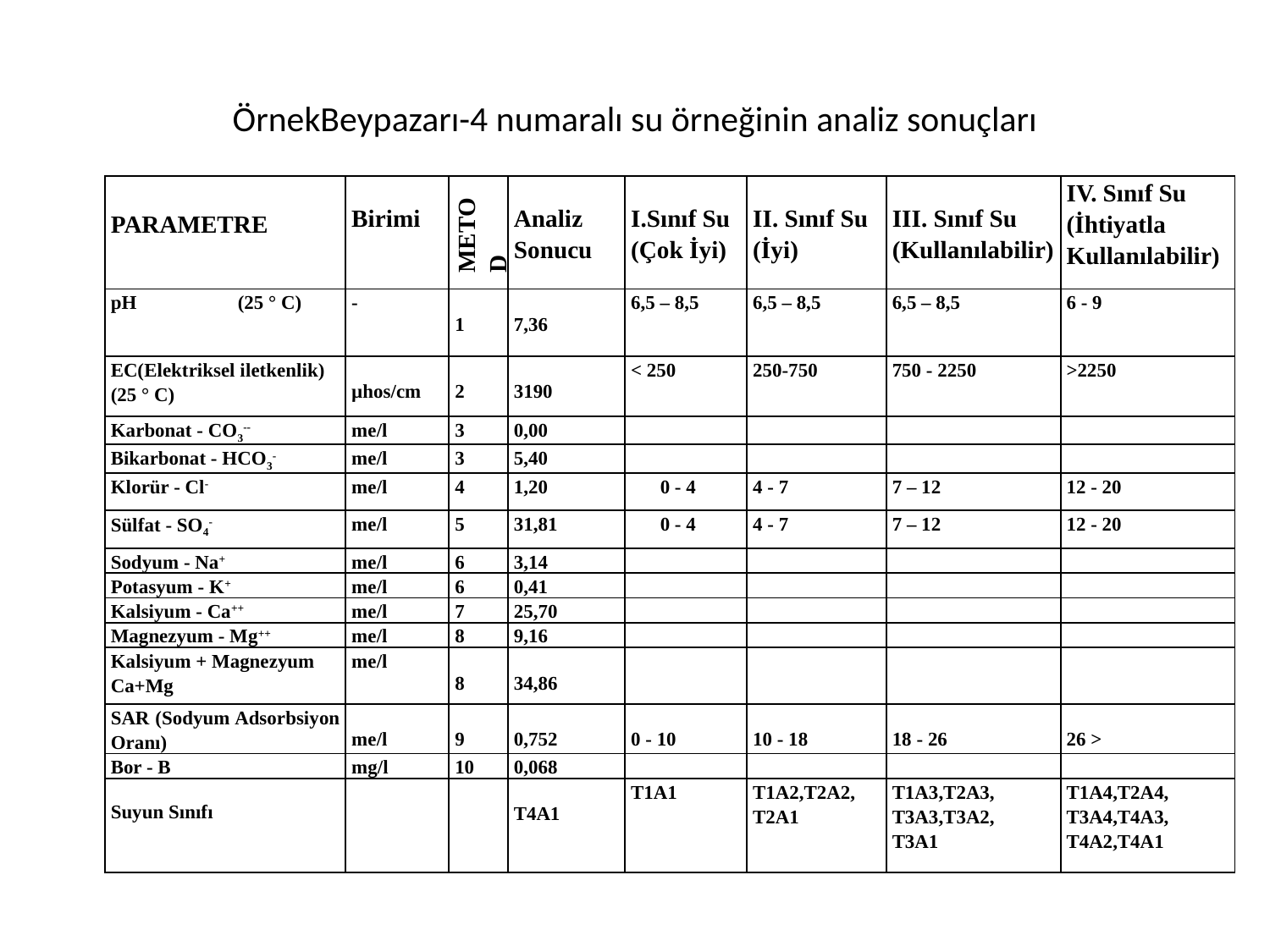

# ÖrnekBeypazarı-4 numaralı su örneğinin analiz sonuçları
| PARAMETRE | Birimi | METOD | Analiz Sonucu | I.Sınıf Su (Çok İyi) | II. Sınıf Su (İyi) | III. Sınıf Su (Kullanılabilir) | IV. Sınıf Su (İhtiyatla Kullanılabilir) |
| --- | --- | --- | --- | --- | --- | --- | --- |
| pH (25 ° C) | - | 1 | 7,36 | 6,5 – 8,5 | 6,5 – 8,5 | 6,5 – 8,5 | 6 - 9 |
| EC(Elektriksel iletkenlik) (25 ° C) | µhos/cm | 2 | 3190 | < 250 | 250-750 | 750 - 2250 | >2250 |
| Karbonat - CO3-- | me/l | 3 | 0,00 |  |  |  |  |
| Bikarbonat - HCO3- | me/l | 3 | 5,40 |  |  |  |  |
| Klorür - Cl- | me/l | 4 | 1,20 | 0 - 4 | 4 - 7 | 7 – 12 | 12 - 20 |
| Sülfat - SO4- | me/l | 5 | 31,81 | 0 - 4 | 4 - 7 | 7 – 12 | 12 - 20 |
| Sodyum - Na+ | me/l | 6 | 3,14 |  |  |  |  |
| Potasyum - K+ | me/l | 6 | 0,41 |  |  |  |  |
| Kalsiyum - Ca++ | me/l | 7 | 25,70 |  |  |  |  |
| Magnezyum - Mg++ | me/l | 8 | 9,16 |  |  |  |  |
| Kalsiyum + Magnezyum Ca+Mg | me/l | 8 | 34,86 |  |  |  |  |
| SAR (Sodyum Adsorbsiyon Oranı) | me/l | 9 | 0,752 | 0 - 10 | 10 - 18 | 18 - 26 | 26 > |
| Bor - B | mg/l | 10 | 0,068 |  |  |  |  |
| Suyun Sınıfı |  |  | T4A1 | T1A1 | T1A2,T2A2, T2A1 | T1A3,T2A3, T3A3,T3A2, T3A1 | T1A4,T2A4, T3A4,T4A3, T4A2,T4A1 |